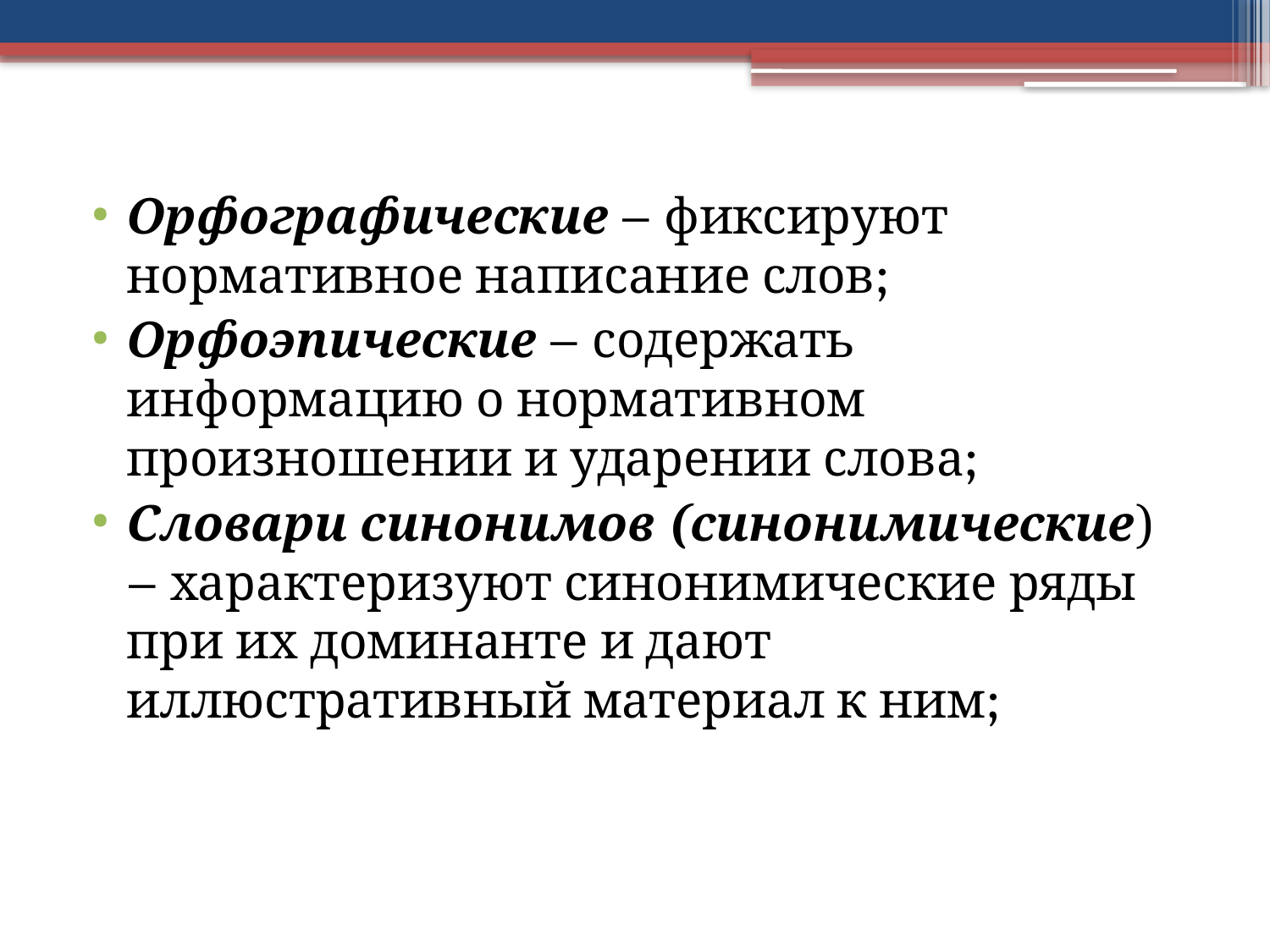

Орфографические – фиксируют нормативное написание слов;
Орфоэпические – содержать информацию о нормативном произношении и ударении слова;
Словари синонимов (синонимические) – характеризуют синонимические ряды при их доминанте и дают иллюстративный материал к ним;